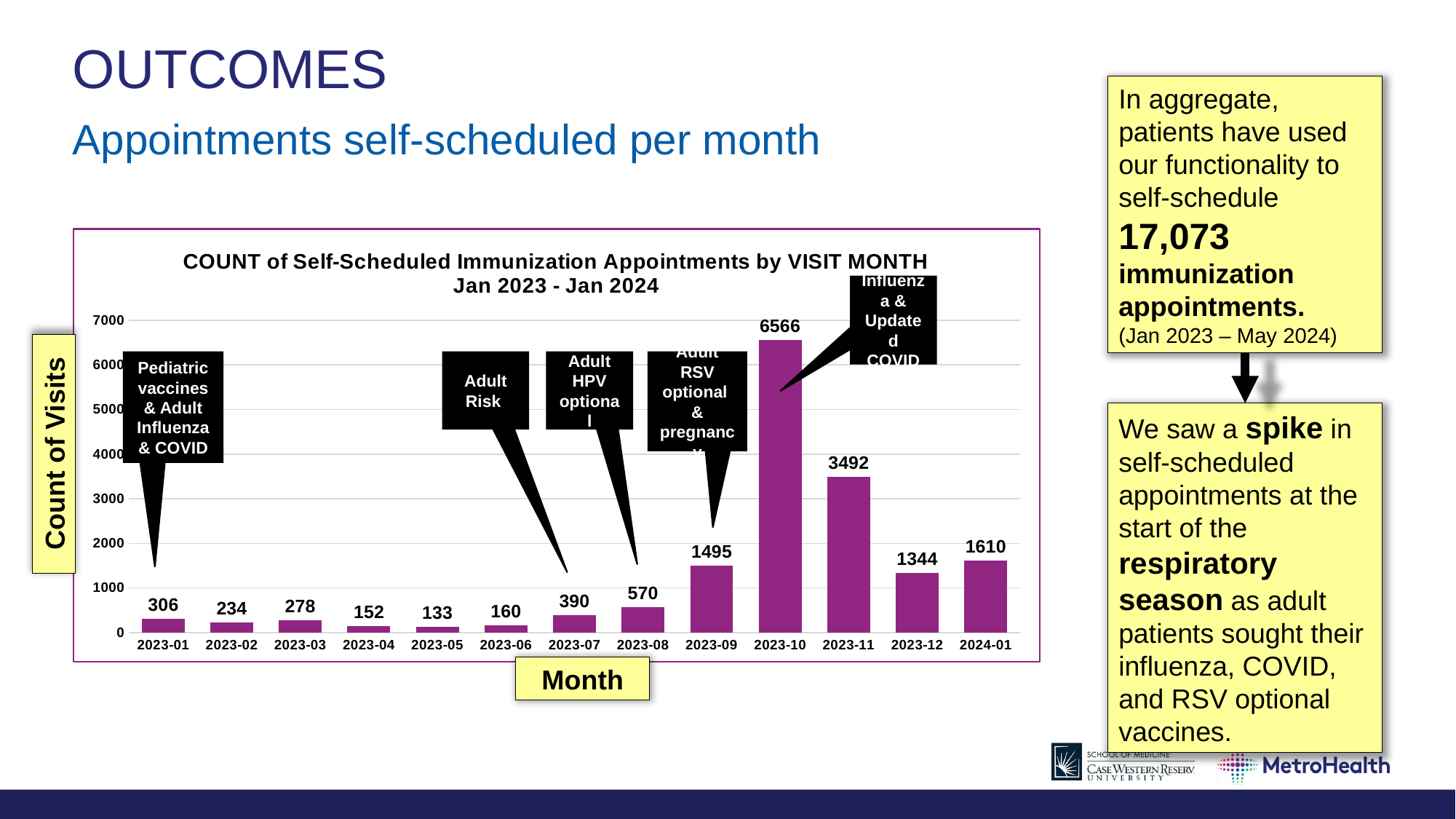

# OUTCOMES
In aggregate,
patients have used our functionality to self-schedule
17,073 immunization appointments.
(Jan 2023 – May 2024)
Appointments self-scheduled per month

### Chart: COUNT of Self-Scheduled Immunization Appointments by VISIT MONTH
Jan 2023 - Jan 2024

| Category | Total |
|---|---|
| 2023-01 | 306.0 |
| 2023-02 | 234.0 |
| 2023-03 | 278.0 |
| 2023-04 | 152.0 |
| 2023-05 | 133.0 |
| 2023-06 | 160.0 |
| 2023-07 | 390.0 |
| 2023-08 | 570.0 |
| 2023-09 | 1495.0 |
| 2023-10 | 6566.0 |
| 2023-11 | 3492.0 |
| 2023-12 | 1344.0 |
| 2024-01 | 1610.0 |
Influenza & Updated COVID
Pediatric vaccines
& Adult Influenza & COVID
Adult Risk
Adult HPV optional
Adult RSV
optional
& pregnancy
We saw a spike in self-scheduled appointments at the start of the respiratory season as adult patients sought their influenza, COVID, and RSV optional vaccines.
Count of Visits
Month